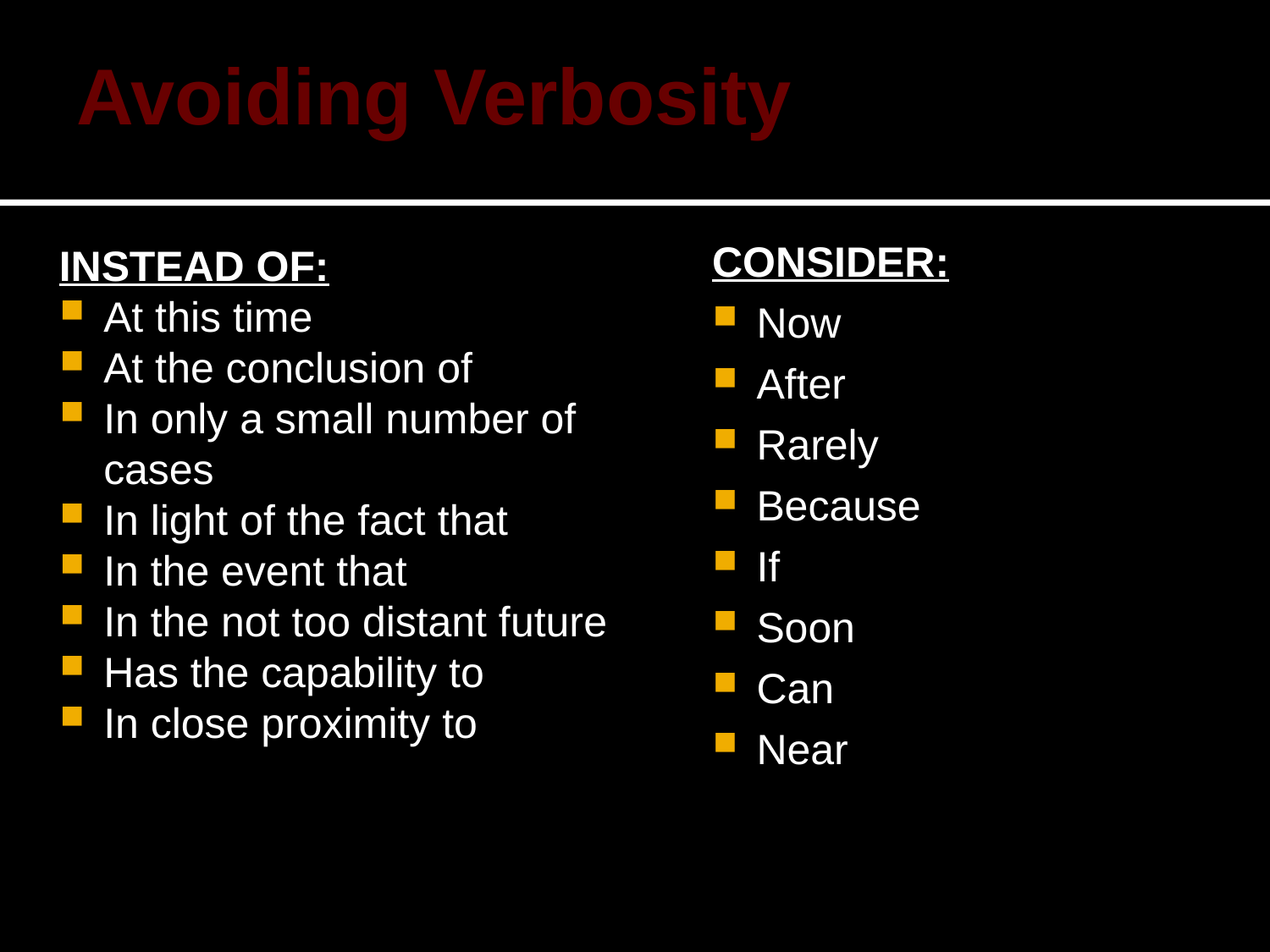

# Avoiding Verbosity
CONSIDER:
Now
After
Rarely
Because
If
Soon
Can
Near
INSTEAD OF:
At this time
At the conclusion of
In only a small number of cases
In light of the fact that
In the event that
In the not too distant future
Has the capability to
In close proximity to